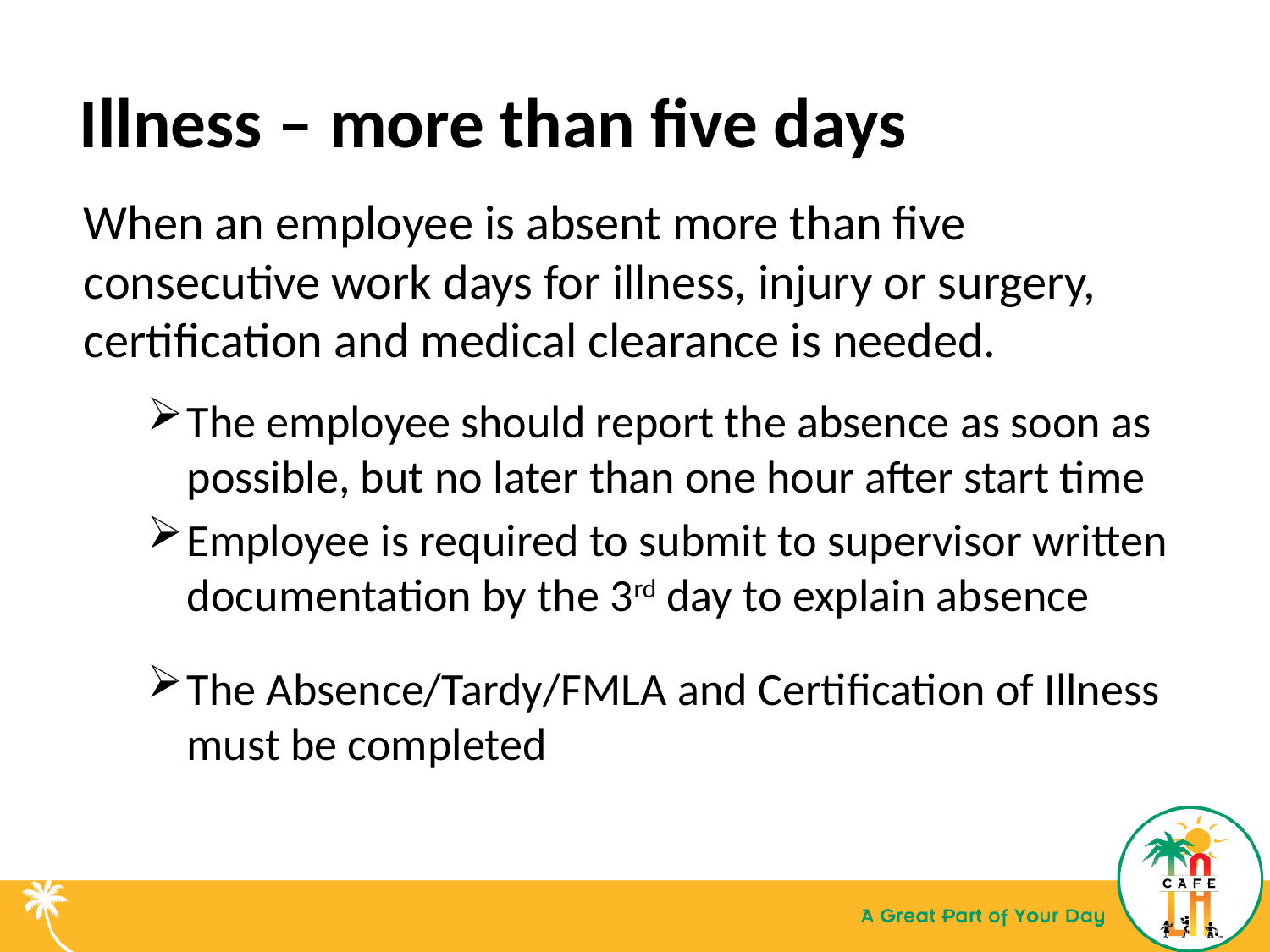

Illness – more than five days
When an employee is absent more than five consecutive work days for illness, injury or surgery, certification and medical clearance is needed.

The employee should report the absence as soon as possible, but no later than one hour after start time
Employee is required to submit to supervisor written documentation by the 3rd day to explain absence

The Absence/Tardy/FMLA and Certification of Illness must be completed